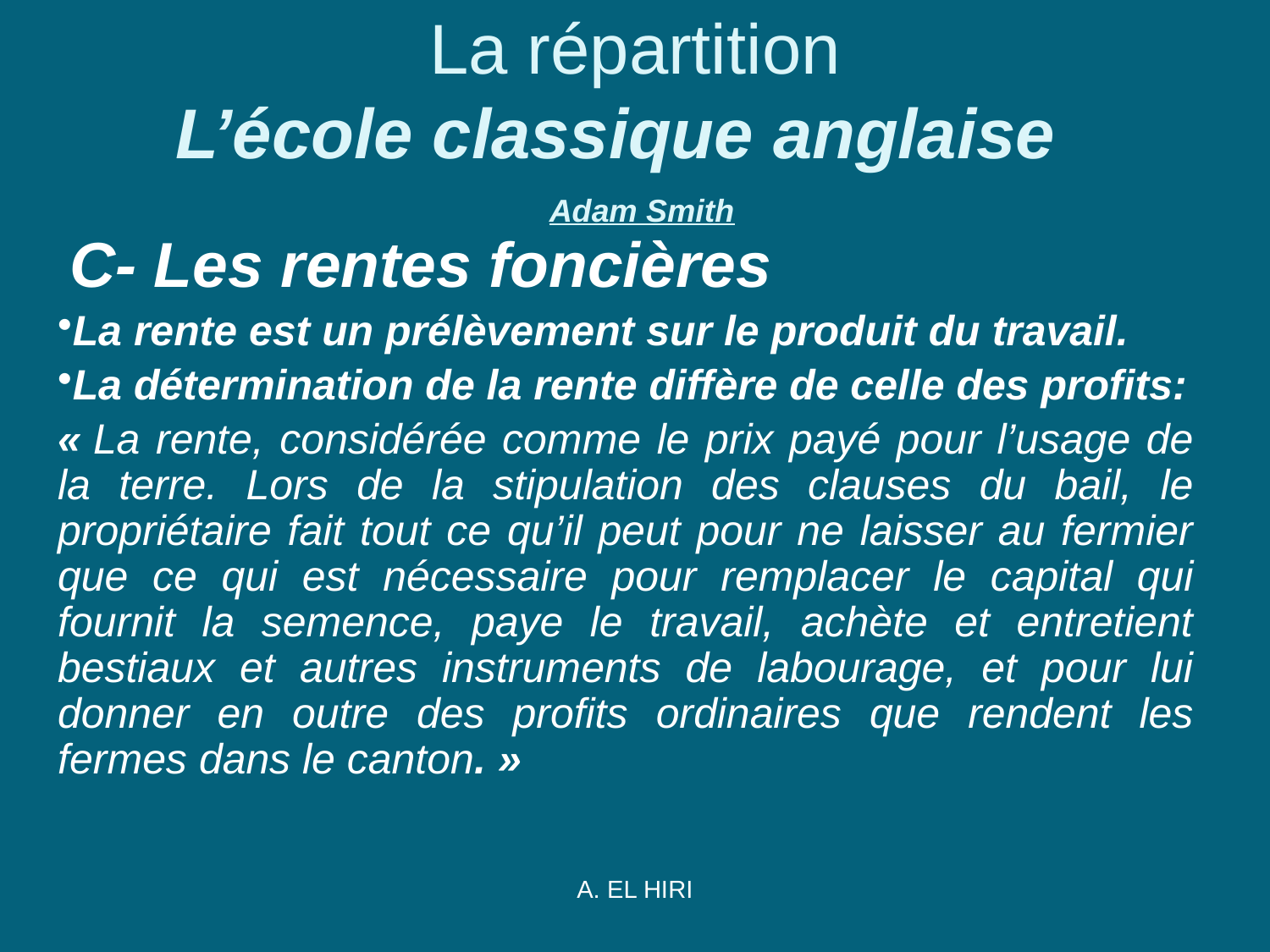

# La répartition L’école classique anglaise  Adam Smith
 C- Les rentes foncières
La rente est un prélèvement sur le produit du travail.
La détermination de la rente diffère de celle des profits:
« La rente, considérée comme le prix payé pour l’usage de la terre. Lors de la stipulation des clauses du bail, le propriétaire fait tout ce qu’il peut pour ne laisser au fermier que ce qui est nécessaire pour remplacer le capital qui fournit la semence, paye le travail, achète et entretient bestiaux et autres instruments de labourage, et pour lui donner en outre des profits ordinaires que rendent les fermes dans le canton. »
A. EL HIRI